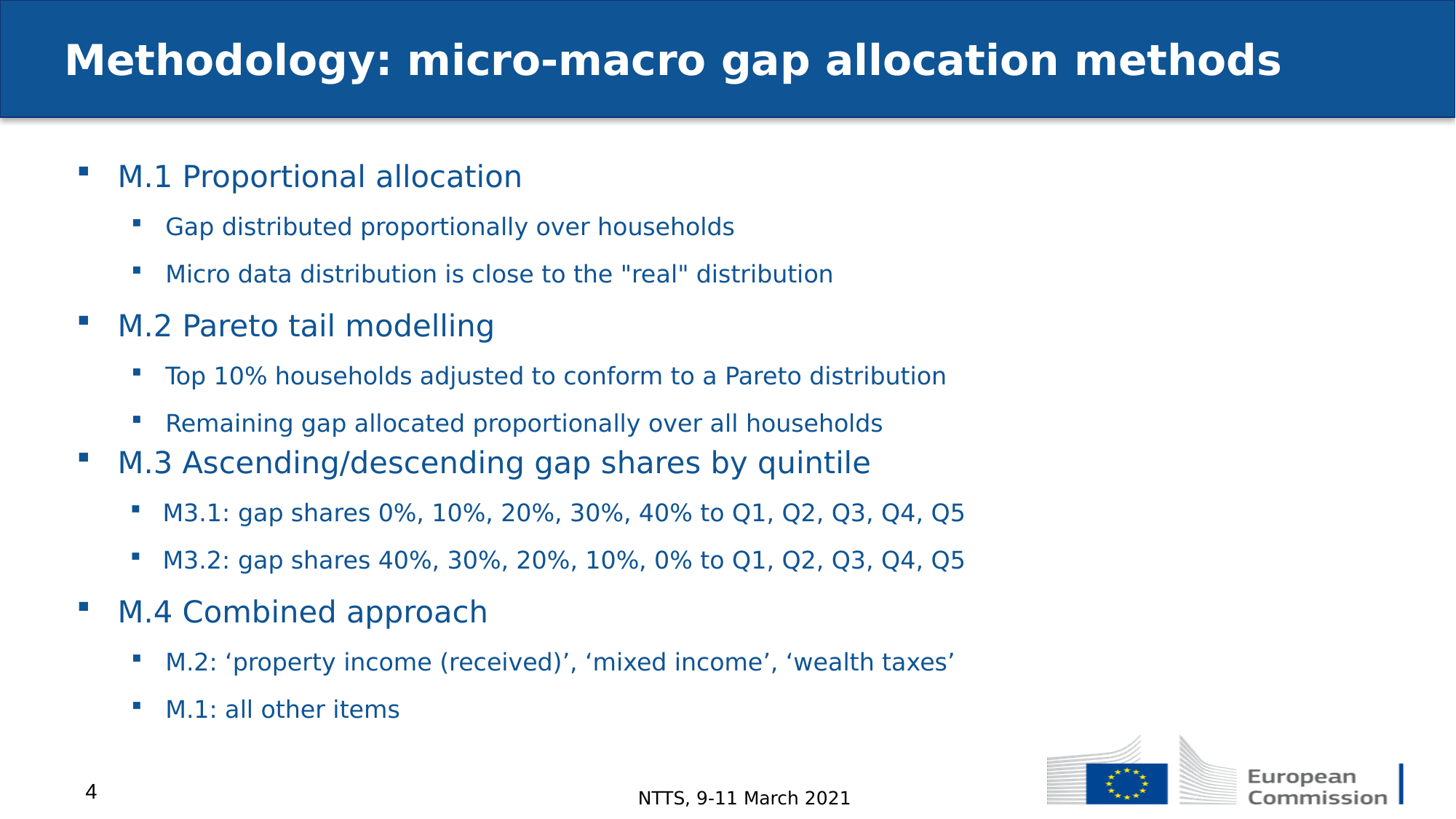

Methodology: micro-macro gap allocation methods
M.1 Proportional allocation
Gap distributed proportionally over households
Micro data distribution is close to the "real" distribution
M.2 Pareto tail modelling
Top 10% households adjusted to conform to a Pareto distribution
Remaining gap allocated proportionally over all households
M.3 Ascending/descending gap shares by quintile
M3.1: gap shares 0%, 10%, 20%, 30%, 40% to Q1, Q2, Q3, Q4, Q5
M3.2: gap shares 40%, 30%, 20%, 10%, 0% to Q1, Q2, Q3, Q4, Q5
M.4 Combined approach
M.2: ‘property income (received)’, ‘mixed income’, ‘wealth taxes’
M.1: all other items

4
NTTS, 9-11 March 2021